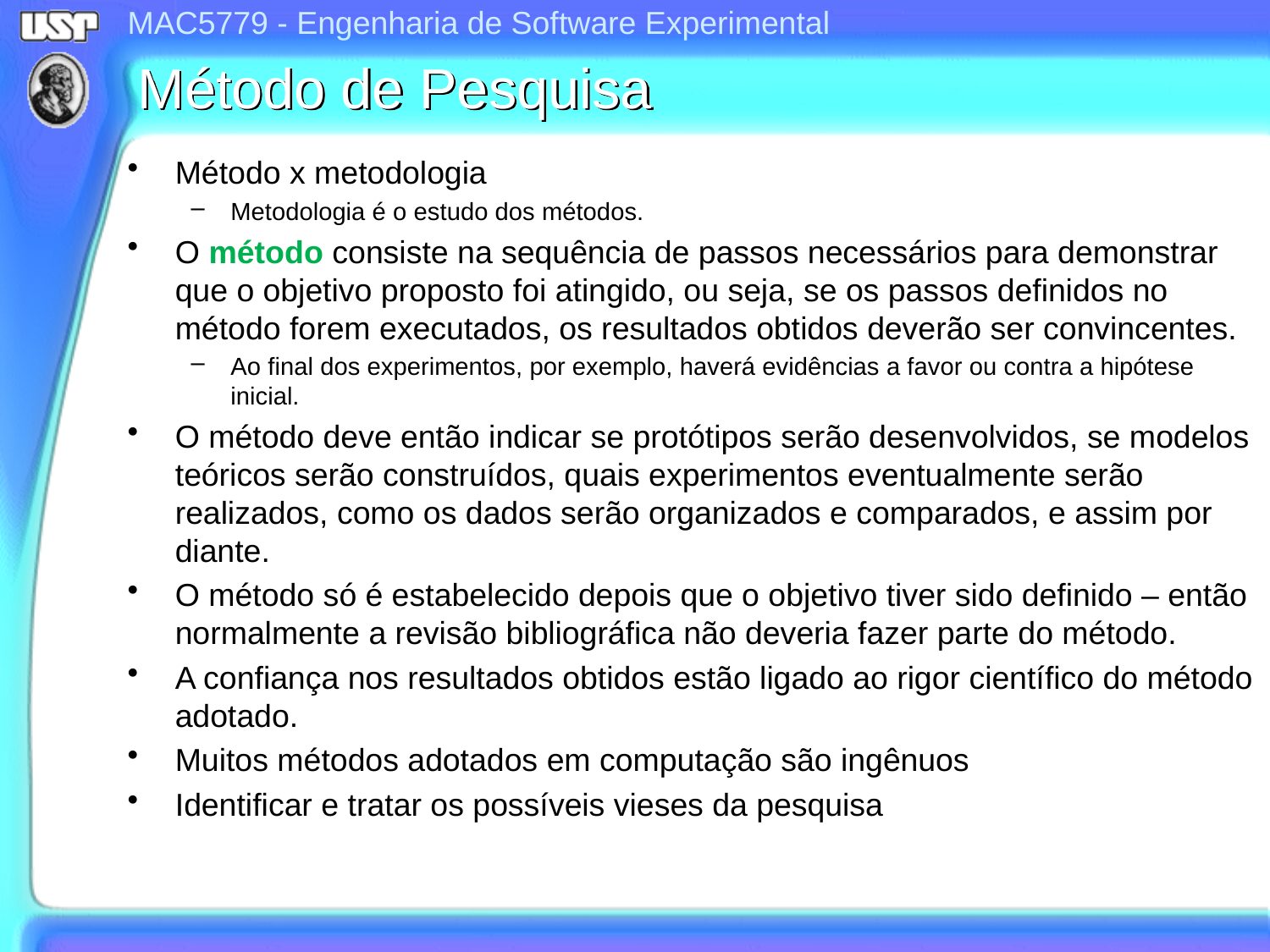

Método de Pesquisa
Método x metodologia
Metodologia é o estudo dos métodos.
O método consiste na sequência de passos necessários para demonstrar que o objetivo proposto foi atingido, ou seja, se os passos definidos no método forem executados, os resultados obtidos deverão ser convincentes.
Ao final dos experimentos, por exemplo, haverá evidências a favor ou contra a hipótese inicial.
O método deve então indicar se protótipos serão desenvolvidos, se modelos teóricos serão construídos, quais experimentos eventualmente serão realizados, como os dados serão organizados e comparados, e assim por diante.
O método só é estabelecido depois que o objetivo tiver sido definido – então normalmente a revisão bibliográfica não deveria fazer parte do método.
A confiança nos resultados obtidos estão ligado ao rigor científico do método adotado.
Muitos métodos adotados em computação são ingênuos
Identificar e tratar os possíveis vieses da pesquisa